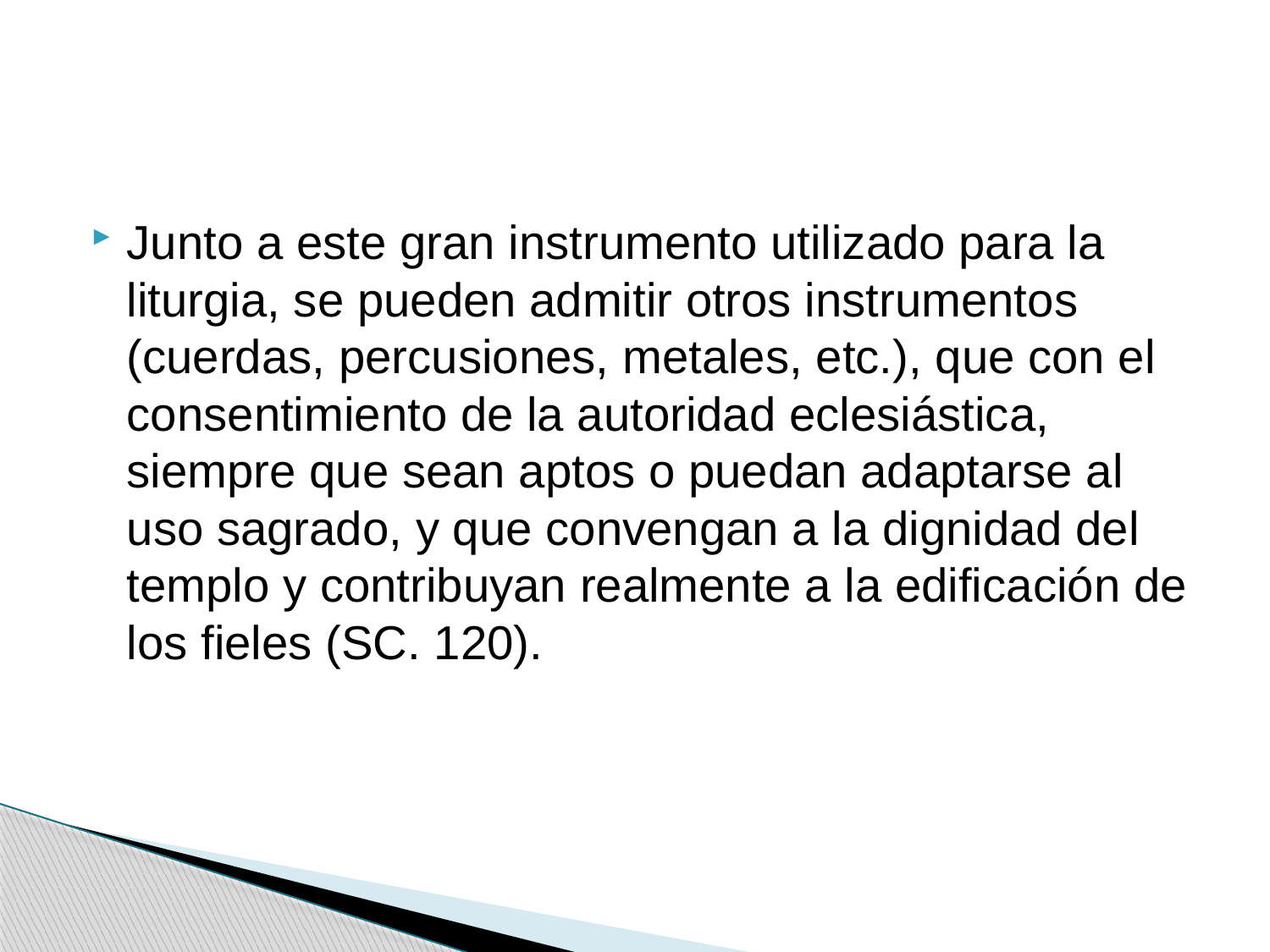

Junto a este gran instrumento utilizado para la liturgia, se pueden admitir otros instrumentos (cuerdas, percusiones, metales, etc.), que con el consentimiento de la autoridad eclesiástica, siempre que sean aptos o puedan adaptarse al uso sagrado, y que convengan a la dignidad del templo y contribuyan realmente a la edificación de los fieles (SC. 120).